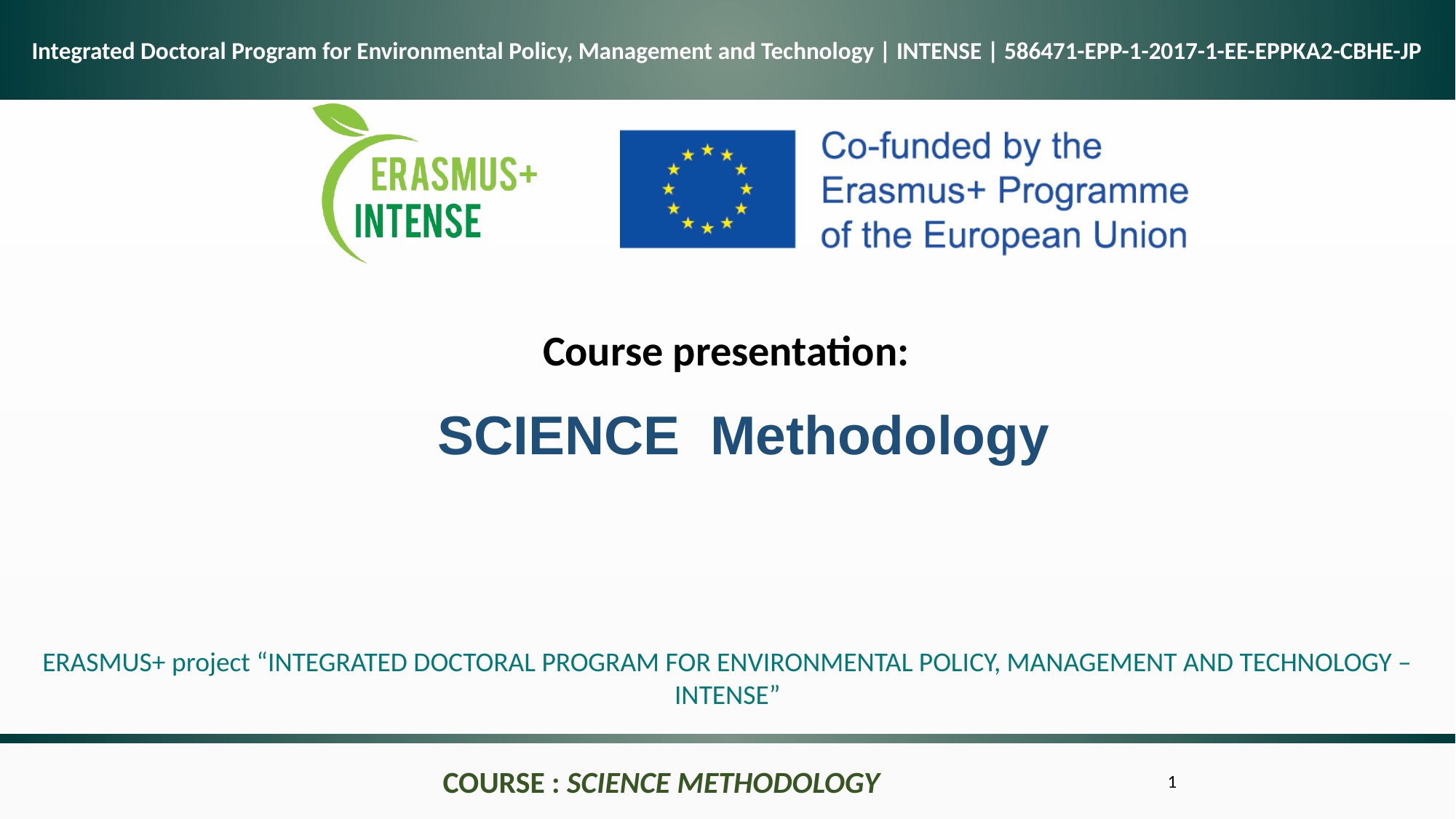

Course presentation:
# SCIENCE  Methodology
ERASMUS+ project “INTEGRATED DOCTORAL PROGRAM FOR ENVIRONMENTAL POLICY, MANAGEMENT AND TECHNOLOGY – INTENSE”
COURSE : SCIENCE METHODOLOGY
1